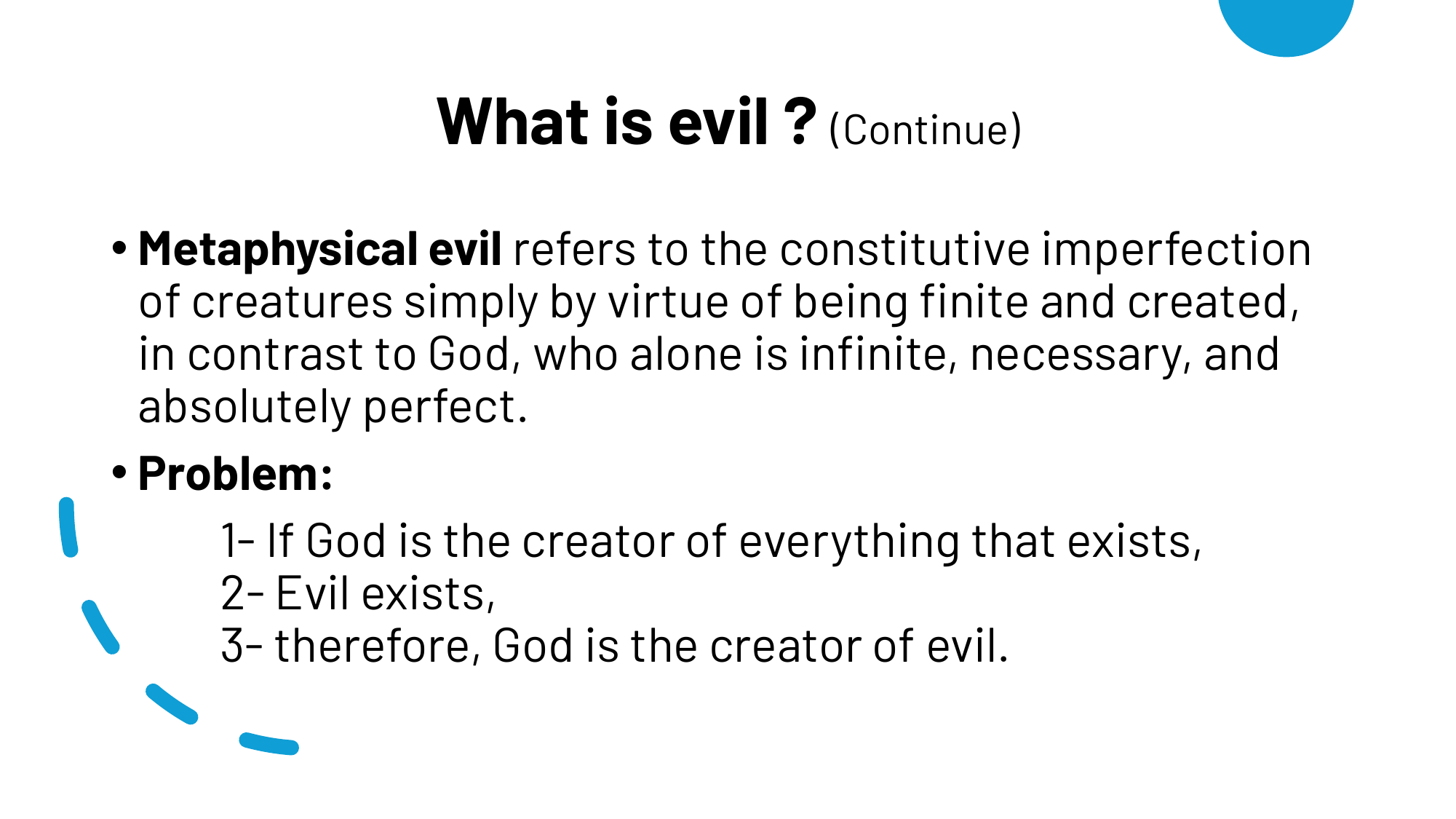

# What is evil ? (Continue)
Metaphysical evil refers to the constitutive imperfection of creatures simply by virtue of being finite and created, in contrast to God, who alone is infinite, necessary, and absolutely perfect.
Problem:
	1- If God is the creator of everything that exists,
	2- Evil exists,
	3- therefore, God is the creator of evil.